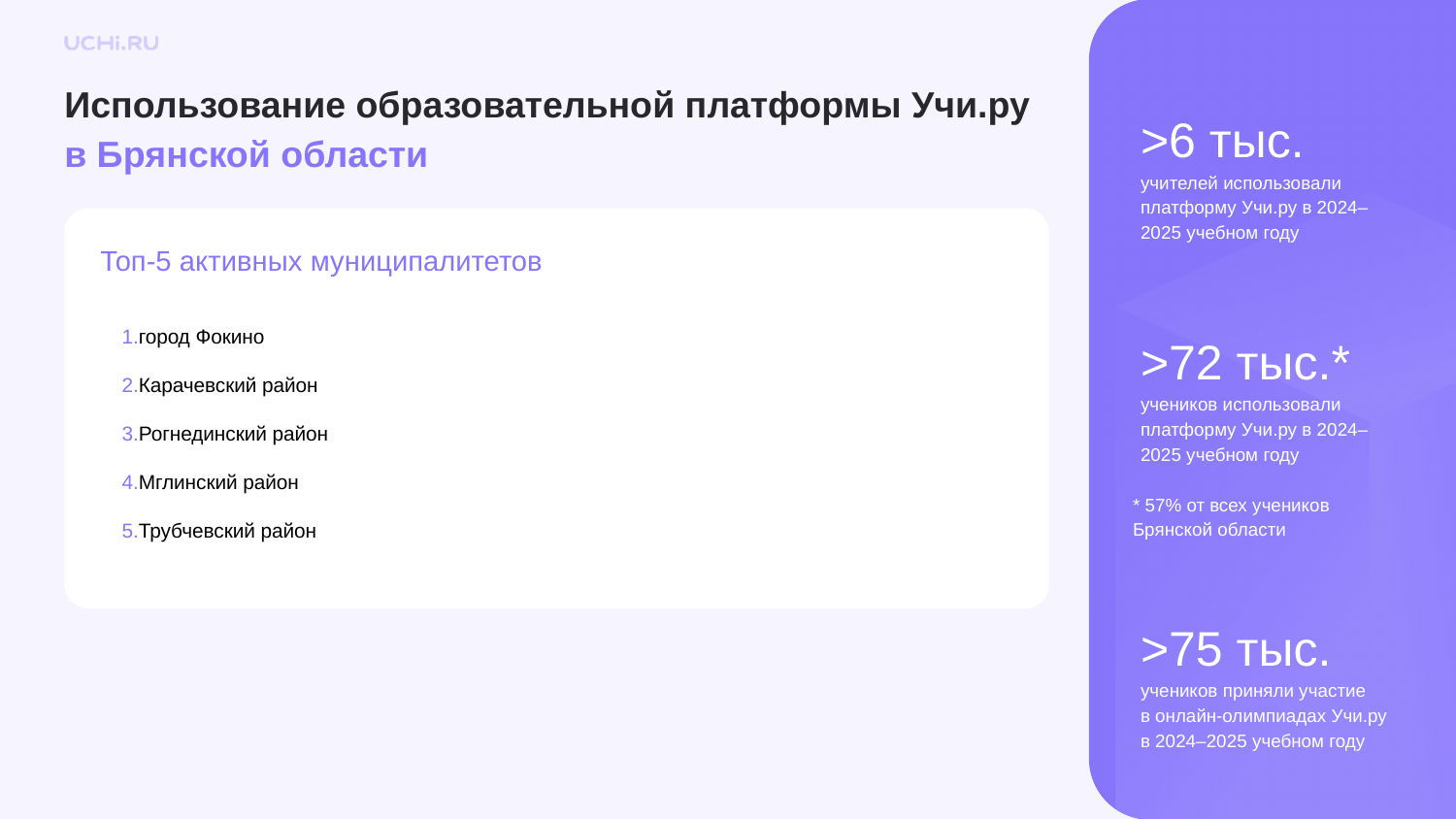

# Использование образовательной платформы Учи.ру
в Брянской области
>6 тыс.
учителей использовали платформу Учи.ру в 2024–2025 учебном году

Топ-5 активных муниципалитетов
город Фокино
Карачевский район
Рогнединский район
Мглинский район
Трубчевский район
>72 тыс.*
учеников использовали платформу Учи.ру в 2024–2025 учебном году
* 57% от всех учеников Брянской области
>75 тыс.
учеников приняли участие
в онлайн-олимпиадах Учи.ру
в 2024–2025 учебном году